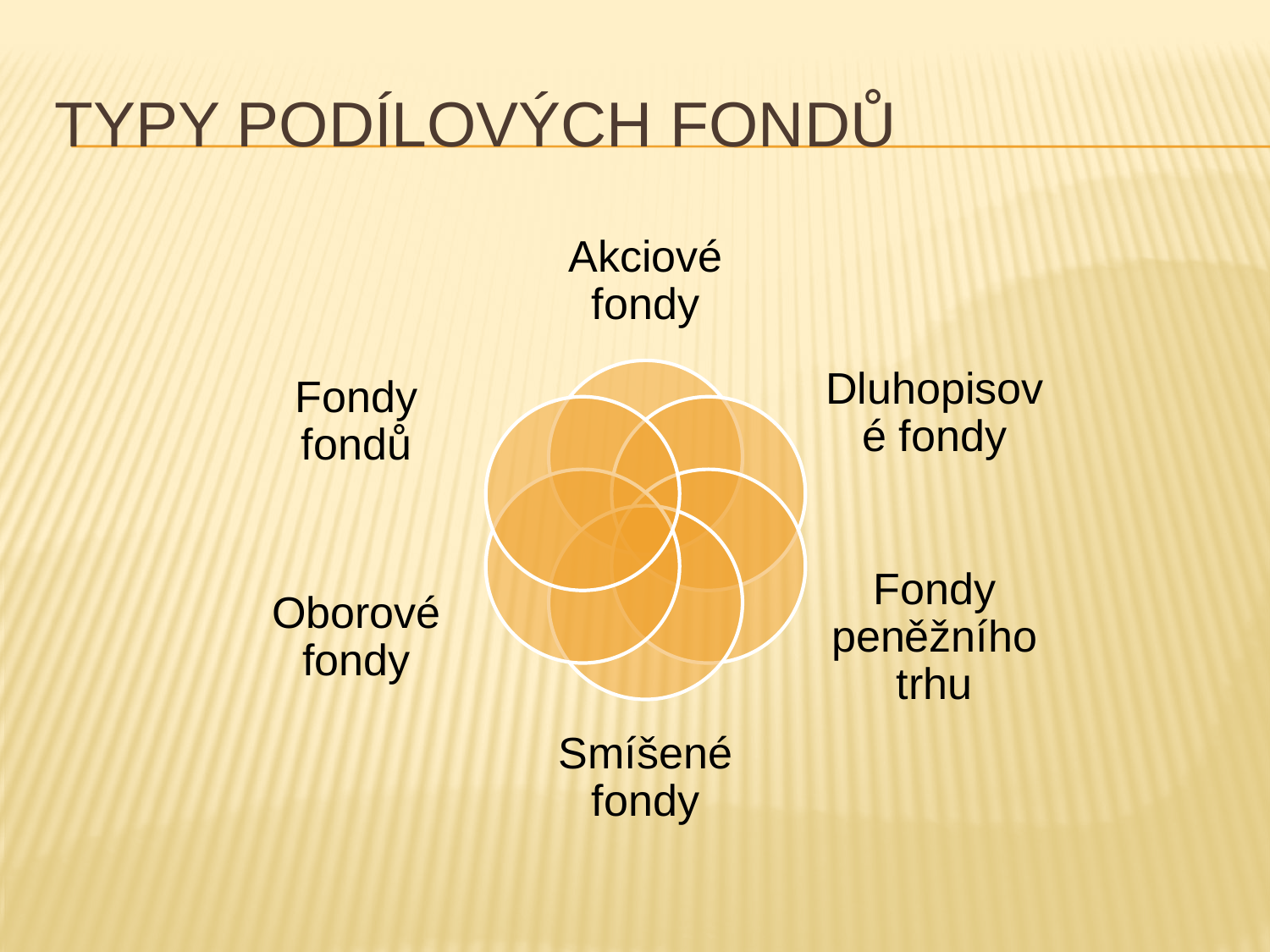

# Typy podílových fondů
Akciové fondy
Dluhopisové fondy
Fondy peněžního trhu
Smíšené fondy
Oborové fondy
Fondy fondů